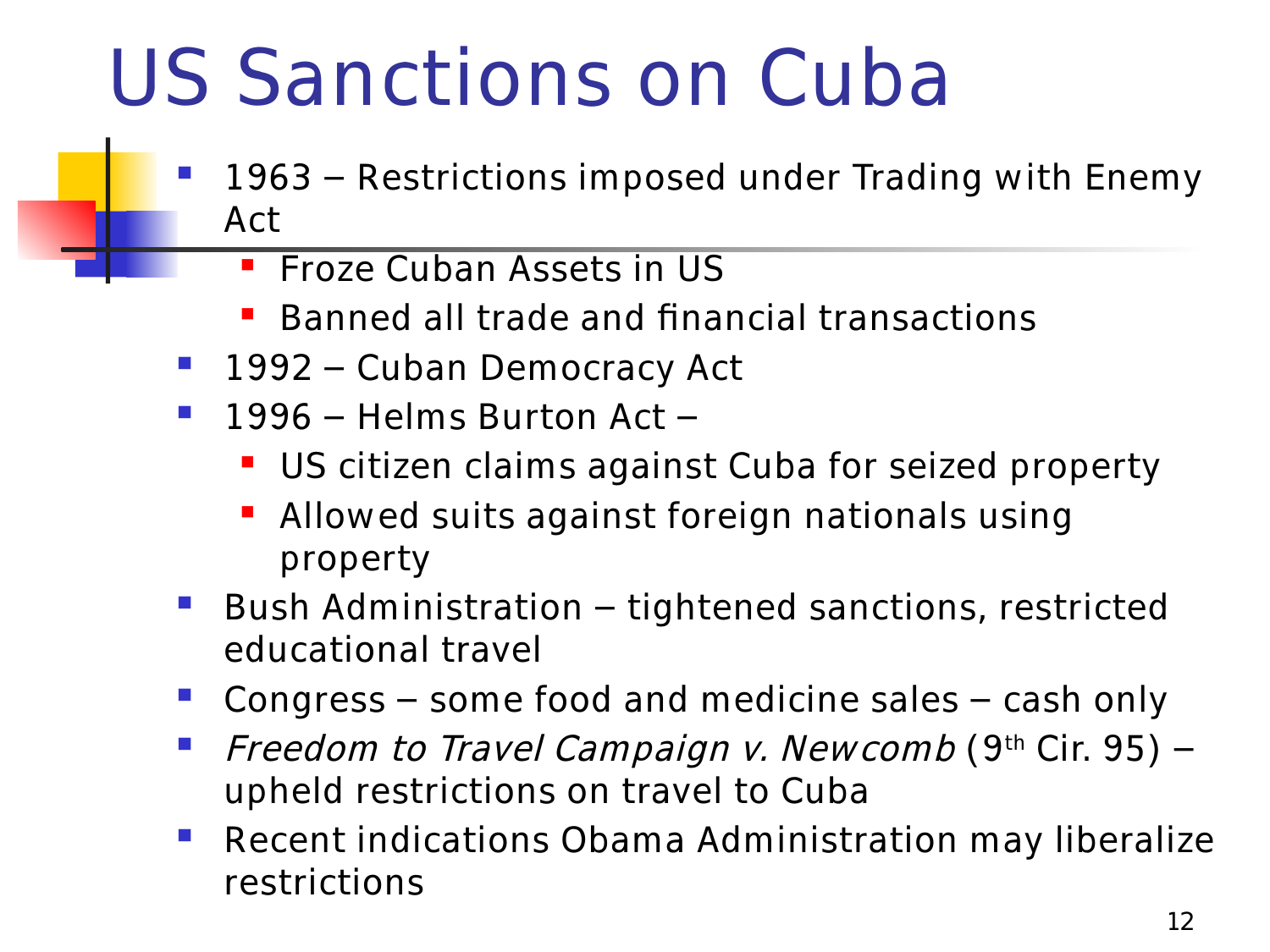

# US Sanctions on Cuba
1963 – Restrictions imposed under Trading with Enemy Act
Froze Cuban Assets in US
Banned all trade and financial transactions
1992 – Cuban Democracy Act
1996 – Helms Burton Act –
US citizen claims against Cuba for seized property
Allowed suits against foreign nationals using property
Bush Administration – tightened sanctions, restricted educational travel
Congress – some food and medicine sales – cash only
Freedom to Travel Campaign v. Newcomb (9th Cir. 95) – upheld restrictions on travel to Cuba
Recent indications Obama Administration may liberalize restrictions
12